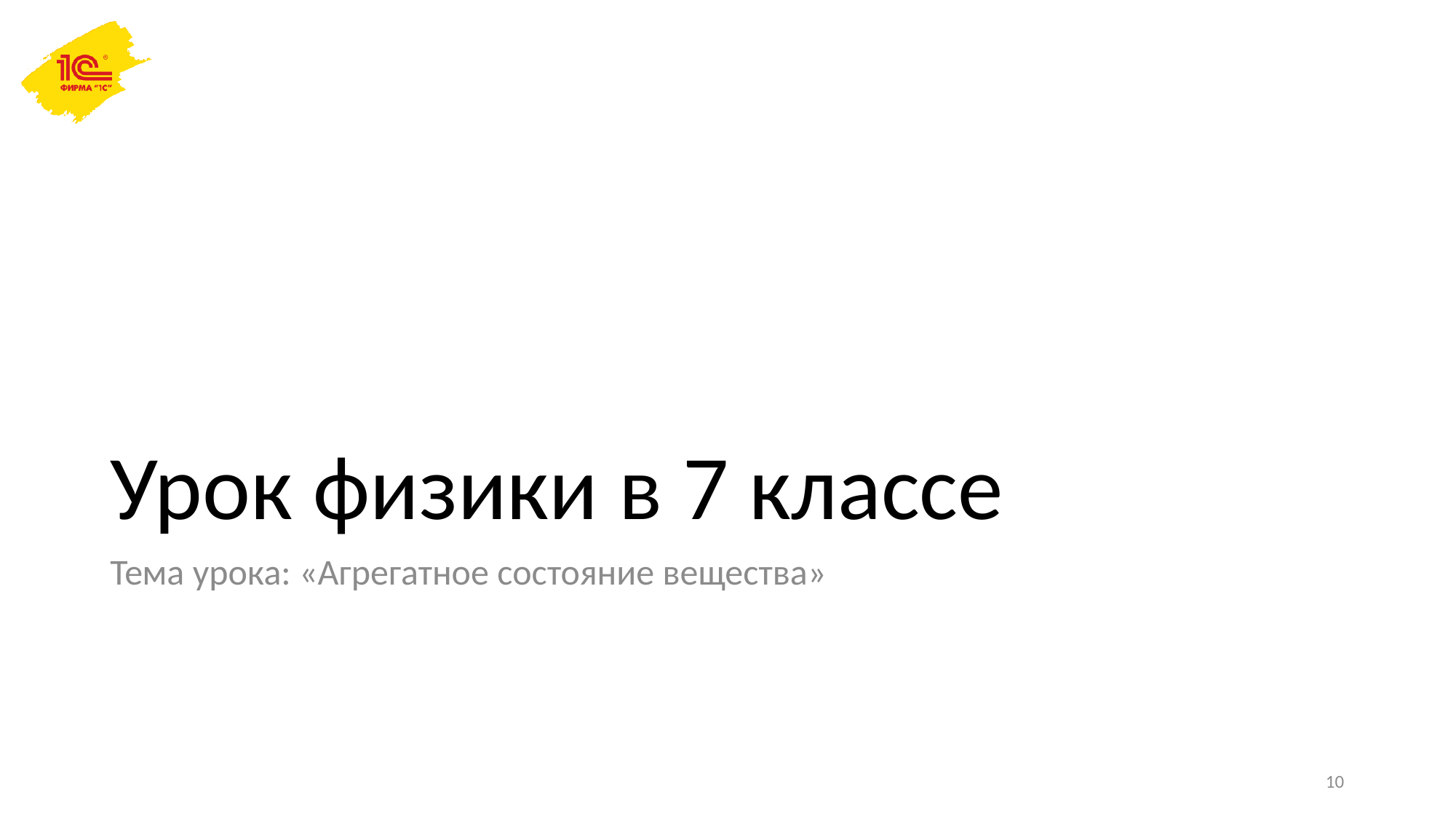

# Урок физики в 7 классе
Тема урока: «Агрегатное состояние вещества»
10